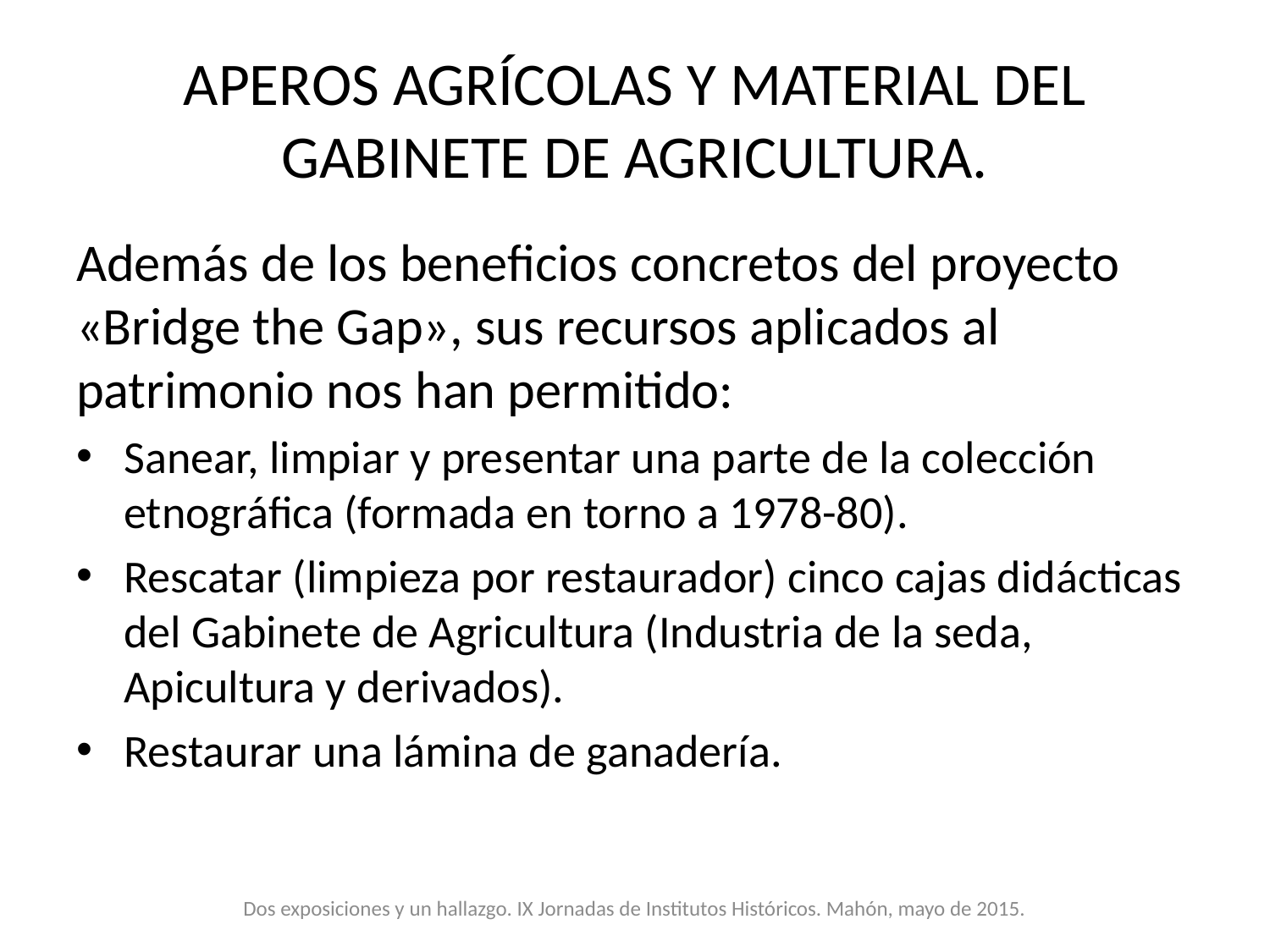

# APEROS AGRÍCOLAS Y MATERIAL DEL GABINETE DE AGRICULTURA.
Además de los beneficios concretos del proyecto «Bridge the Gap», sus recursos aplicados al patrimonio nos han permitido:
Sanear, limpiar y presentar una parte de la colección etnográfica (formada en torno a 1978-80).
Rescatar (limpieza por restaurador) cinco cajas didácticas del Gabinete de Agricultura (Industria de la seda, Apicultura y derivados).
Restaurar una lámina de ganadería.
Dos exposiciones y un hallazgo. IX Jornadas de Institutos Históricos. Mahón, mayo de 2015.